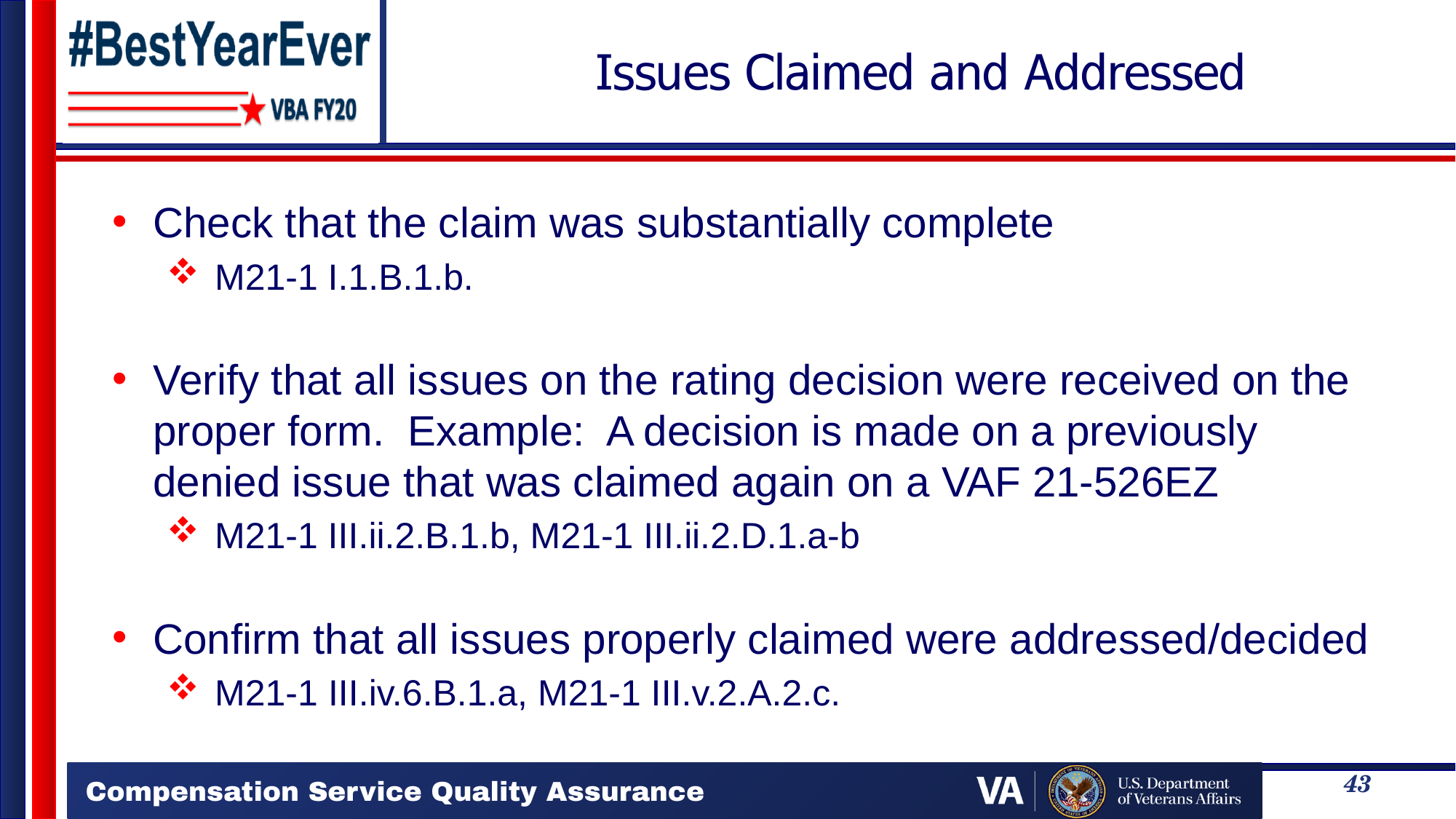

# Issues Claimed and Addressed
Check that the claim was substantially complete
M21-1 I.1.B.1.b.

Verify that all issues on the rating decision were received on the proper form.  Example:  A decision is made on a previously denied issue that was claimed again on a VAF 21-526EZ
M21-1 III.ii.2.B.1.b, M21-1 III.ii.2.D.1.a-b

Confirm that all issues properly claimed were addressed/decided
M21-1 III.iv.6.B.1.a, M21-1 III.v.2.A.2.c.

43